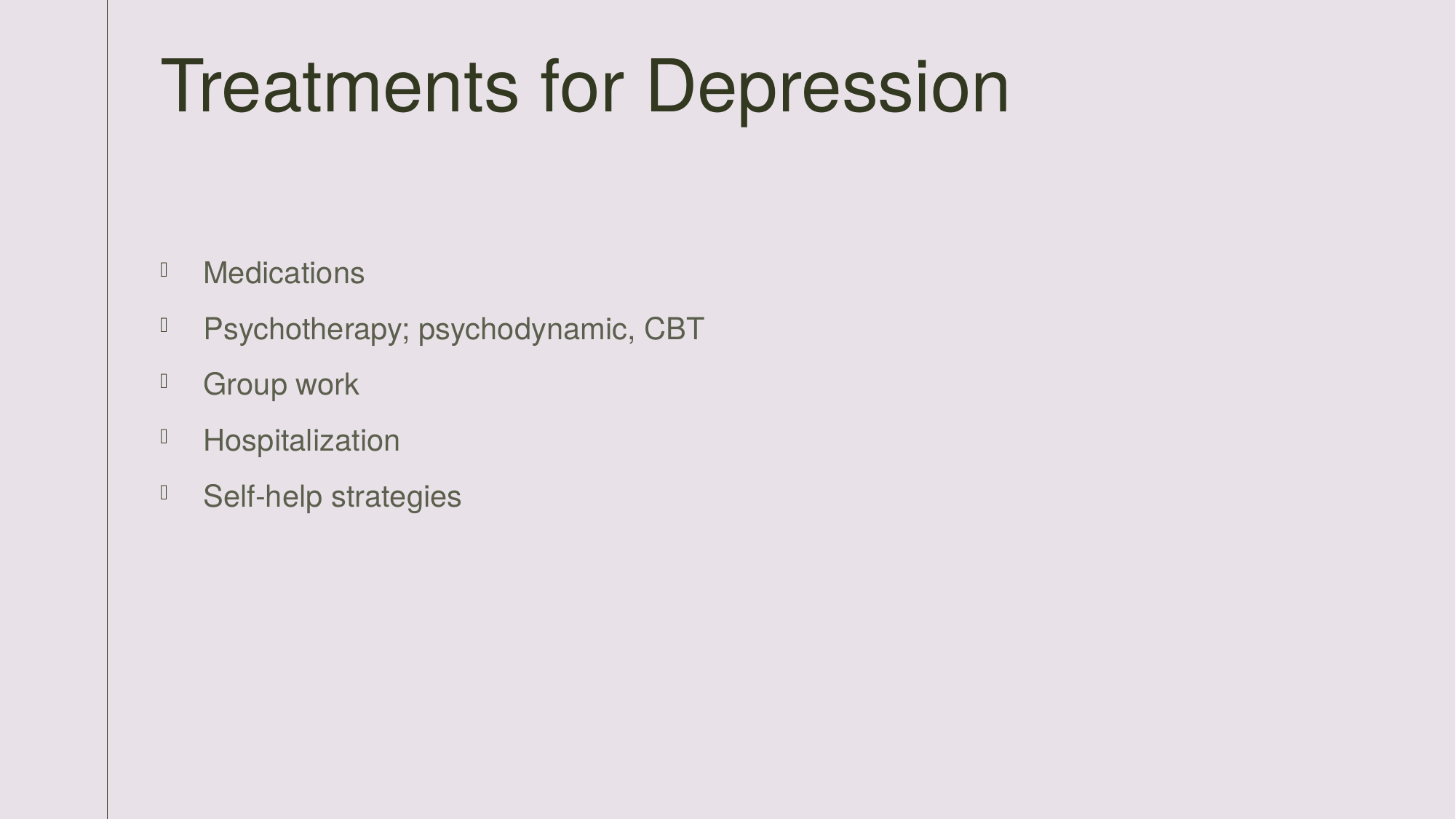

# Treatments for Depression
Medications
Psychotherapy; psychodynamic, CBT
Group work
Hospitalization
Self-help strategies